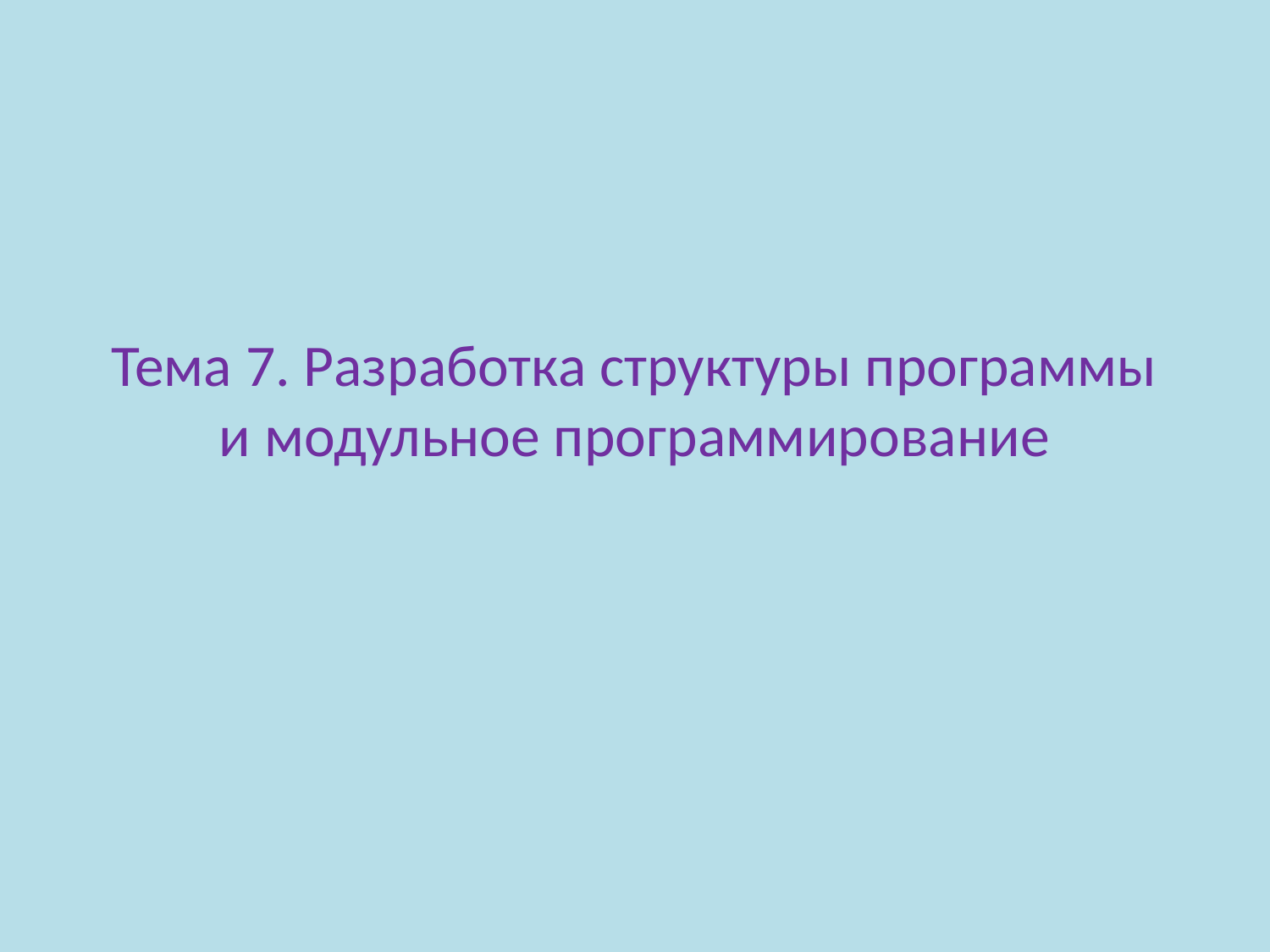

# Тема 7. Разработка структуры программы и модульное программирование